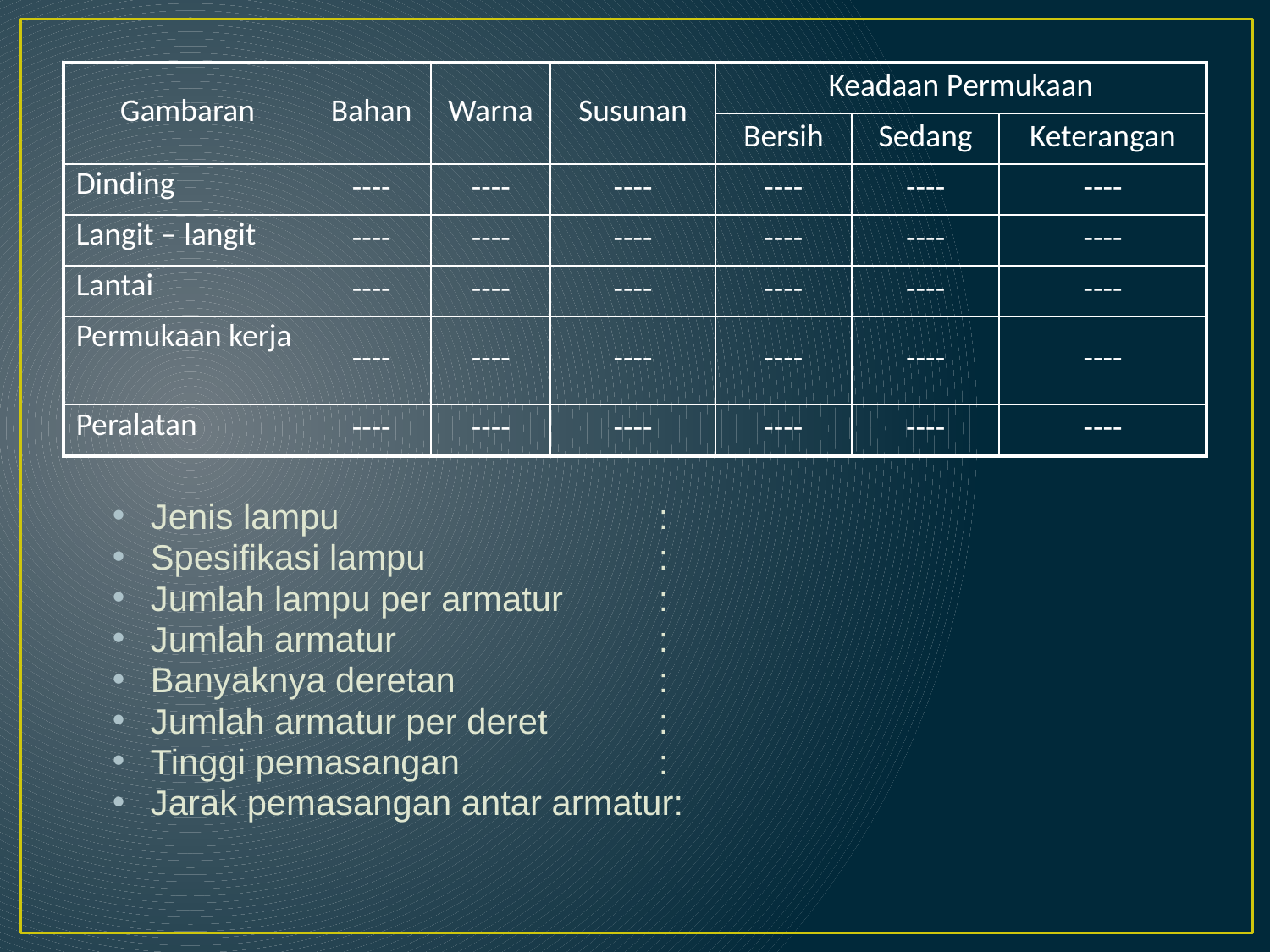

#
| Gambaran | Bahan | Warna | Susunan | Keadaan Permukaan |  |  |
| --- | --- | --- | --- | --- | --- | --- |
|  |  |  |  | Bersih | Sedang | Keterangan |
| Dinding | ---- | ---- | ---- | ---- | ---- | ---- |
| Langit – langit | ---- | ---- | ---- | ---- | ---- | ---- |
| Lantai | ---- | ---- | ---- | ---- | ---- | ---- |
| Permukaan kerja | ---- | ---- | ---- | ---- | ---- | ---- |
| Peralatan | ---- | ---- | ---- | ---- | ---- | ---- |
Jenis lampu			:
Spesifikasi lampu		:
Jumlah lampu per armatur	:
Jumlah armatur			:
Banyaknya deretan		:
Jumlah armatur per deret	:
Tinggi pemasangan		:
Jarak pemasangan antar armatur: